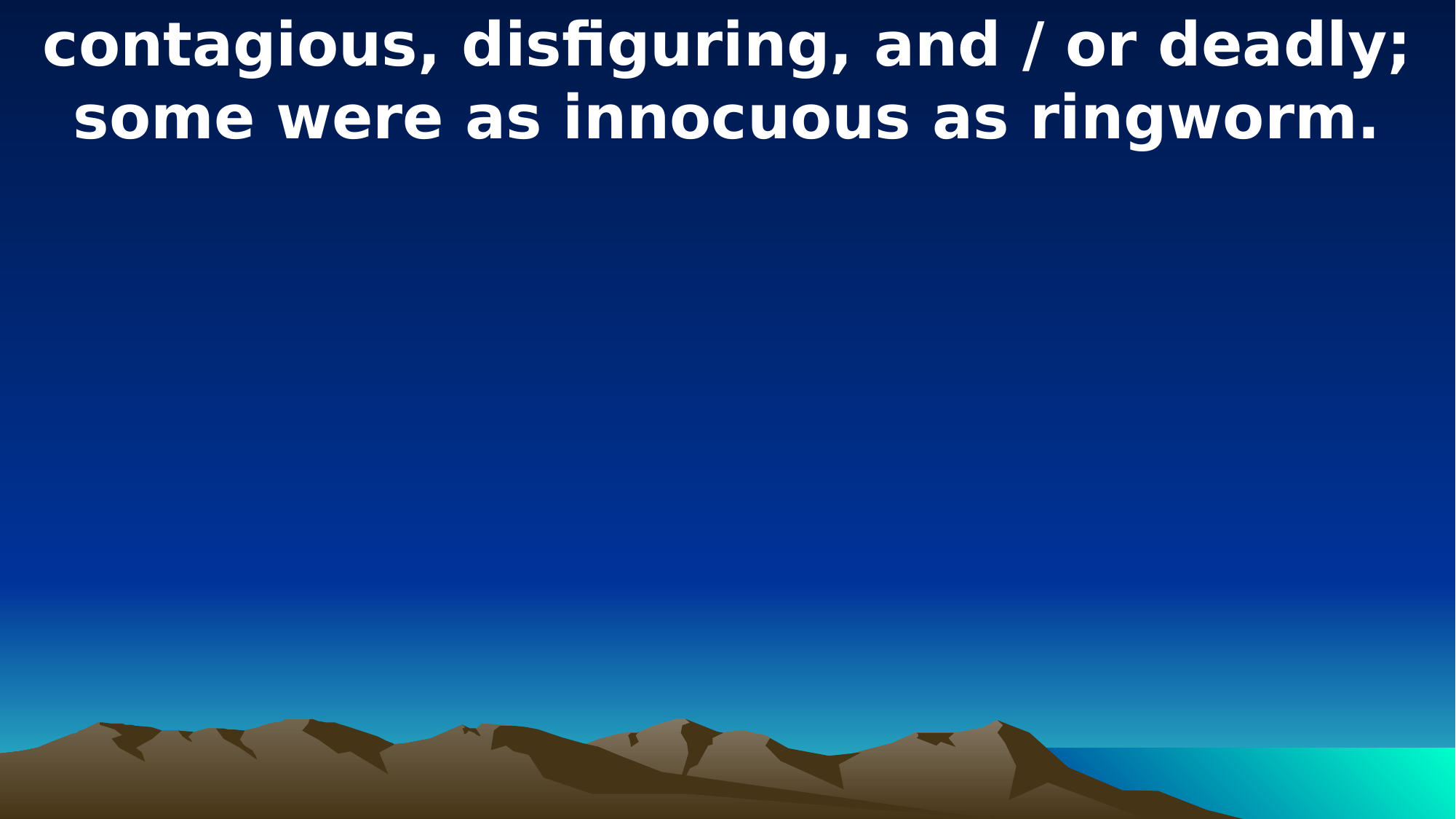

contagious, disfiguring, and / or deadly; some were as innocuous as ringworm.